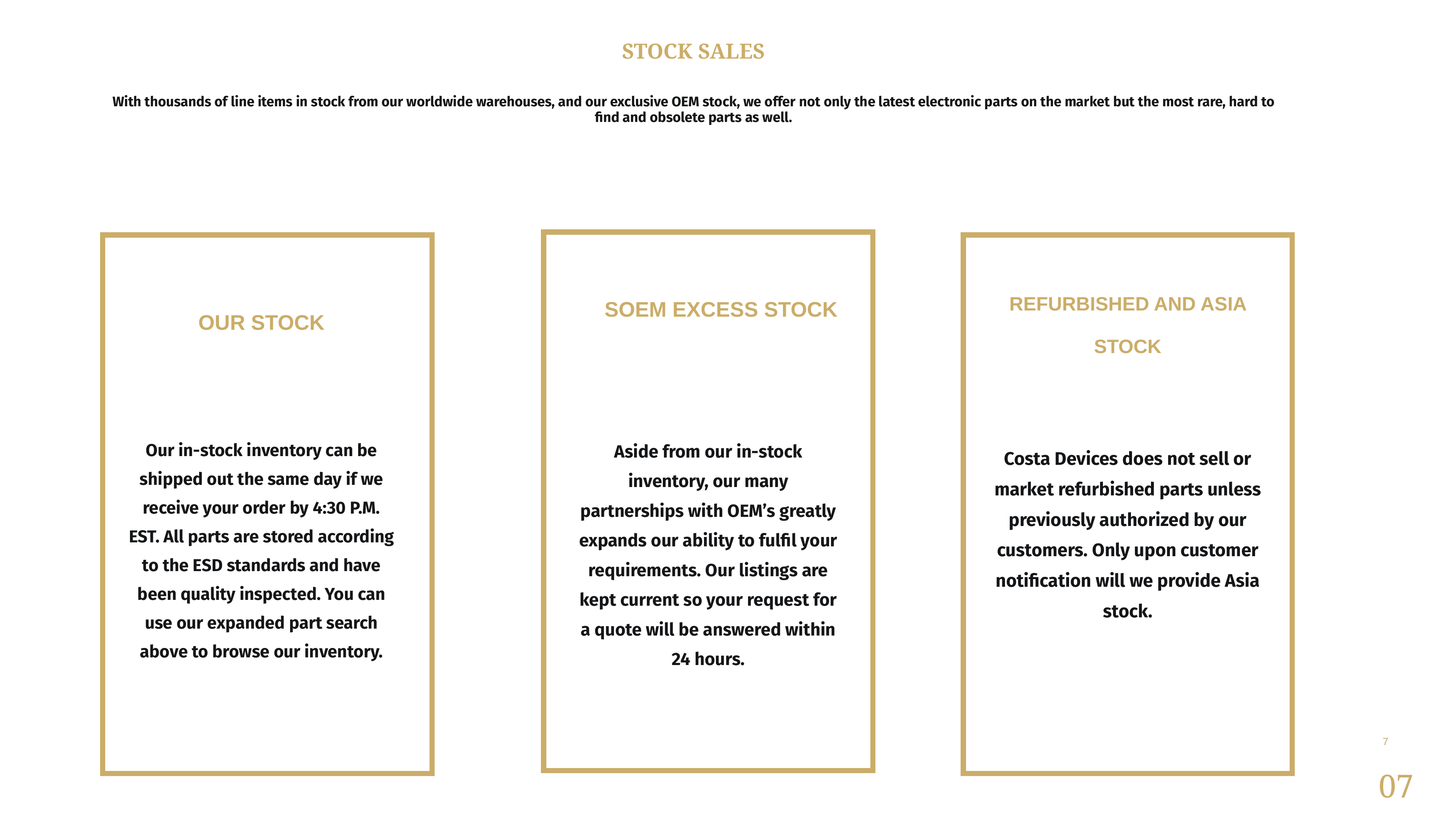

# Stock Sales With thousands of line items in stock from our worldwide warehouses, and our exclusive OEM stock, we offer not only the latest electronic parts on the market but the most rare, hard to find and obsolete parts as well.

Refurbished and Asia Stock
SOEM Excess Stock
Our Stock
Our in-stock inventory can be shipped out the same day if we receive your order by 4:30 P.M. EST. All parts are stored according to the ESD standards and have been quality inspected. You can use our expanded part search above to browse our inventory.
Aside from our in-stock inventory, our many partnerships with OEM’s greatly expands our ability to fulfil your requirements. Our listings are kept current so your request for a quote will be answered within 24 hours.
Costa Devices does not sell or market refurbished parts unless previously authorized by our customers. Only upon customer notification will we provide Asia stock.
7
07